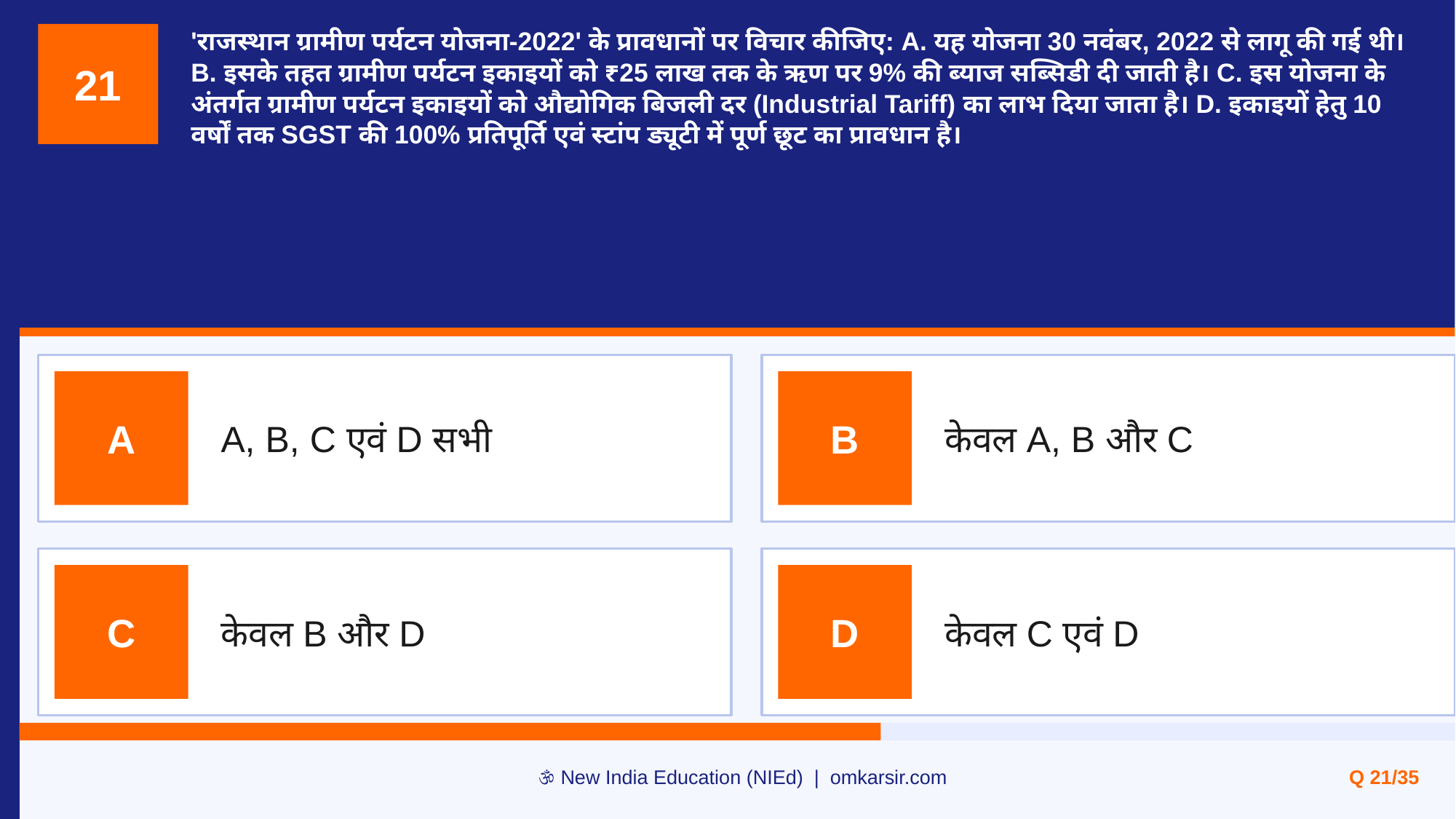

'राजस्थान ग्रामीण पर्यटन योजना-2022' के प्रावधानों पर विचार कीजिए: A. यह योजना 30 नवंबर, 2022 से लागू की गई थी। B. इसके तहत ग्रामीण पर्यटन इकाइयों को ₹25 लाख तक के ऋण पर 9% की ब्याज सब्सिडी दी जाती है। C. इस योजना के अंतर्गत ग्रामीण पर्यटन इकाइयों को औद्योगिक बिजली दर (Industrial Tariff) का लाभ दिया जाता है। D. इकाइयों हेतु 10 वर्षों तक SGST की 100% प्रतिपूर्ति एवं स्टांप ड्यूटी में पूर्ण छूट का प्रावधान है।
21

A, B, C एवं D सभी
केवल A, B और C
A
B

केवल B और D
केवल C एवं D
C
D

🕉️ New India Education (NIEd)  |  omkarsir.com
Q 21/35